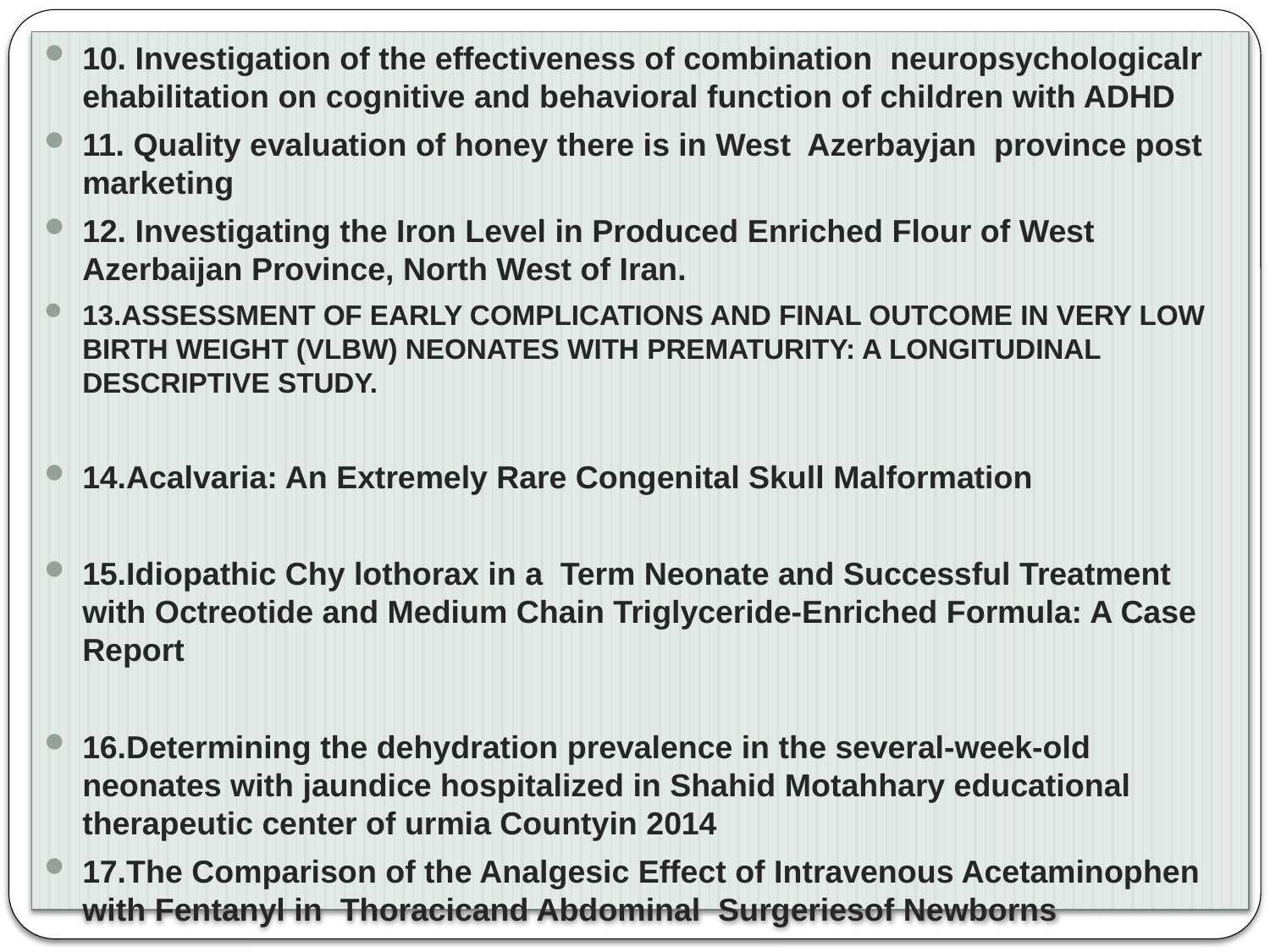

10. Investigation of the effectiveness of combination  neuropsychologicalr  ehabilitation on cognitive and behavioral function of children with ADHD
11. Quality evaluation of honey there is in West  Azerbayjan  province post marketing
12. Investigating the Iron Level in Produced Enriched Flour of West Azerbaijan Province, North West of Iran.
13.ASSESSMENT OF EARLY COMPLICATIONS AND FINAL OUTCOME IN VERY LOW BIRTH WEIGHT (VLBW) NEONATES WITH PREMATURITY: A LONGITUDINAL DESCRIPTIVE STUDY.

14.Acalvaria: An Extremely Rare Congenital Skull Malformation

15.Idiopathic Chy lothorax in a  Term Neonate and Successful Treatment with Octreotide and Medium Chain Triglyceride-Enriched Formula: A Case Report

16.Determining the dehydration prevalence in the several-week-old neonates with jaundice hospitalized in Shahid Motahhary educational therapeutic center of urmia Countyin 2014
17.The Comparison of the Analgesic Effect of Intravenous Acetaminophen with Fentanyl in  Thoracicand Abdominal  Surgeriesof Newborns